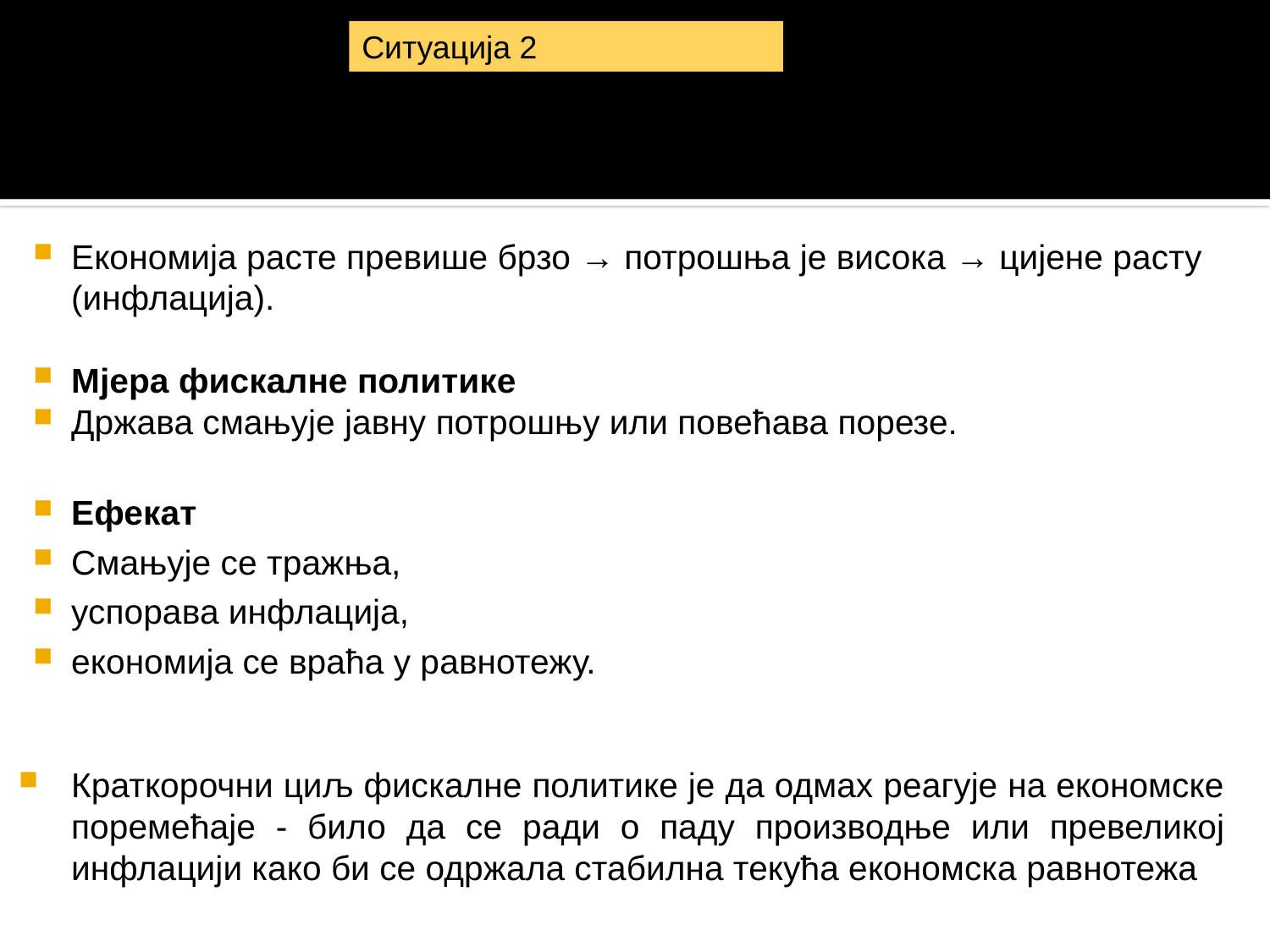

Ситуација 2
Економија расте превише брзо → потрошња је висока → цијене расту (инфлација).

Мјера фискалне политике
Држава смањује јавну потрошњу или повећава порезе.

Ефекат
Смањује се тражња,
успорава инфлација,
економија се враћа у равнотежу.

Краткорочни циљ фискалне политике је да одмах реагује на економске поремећаје - било да се ради о паду производње или превеликој инфлацији како би се одржала стабилна текућа економска равнотежа